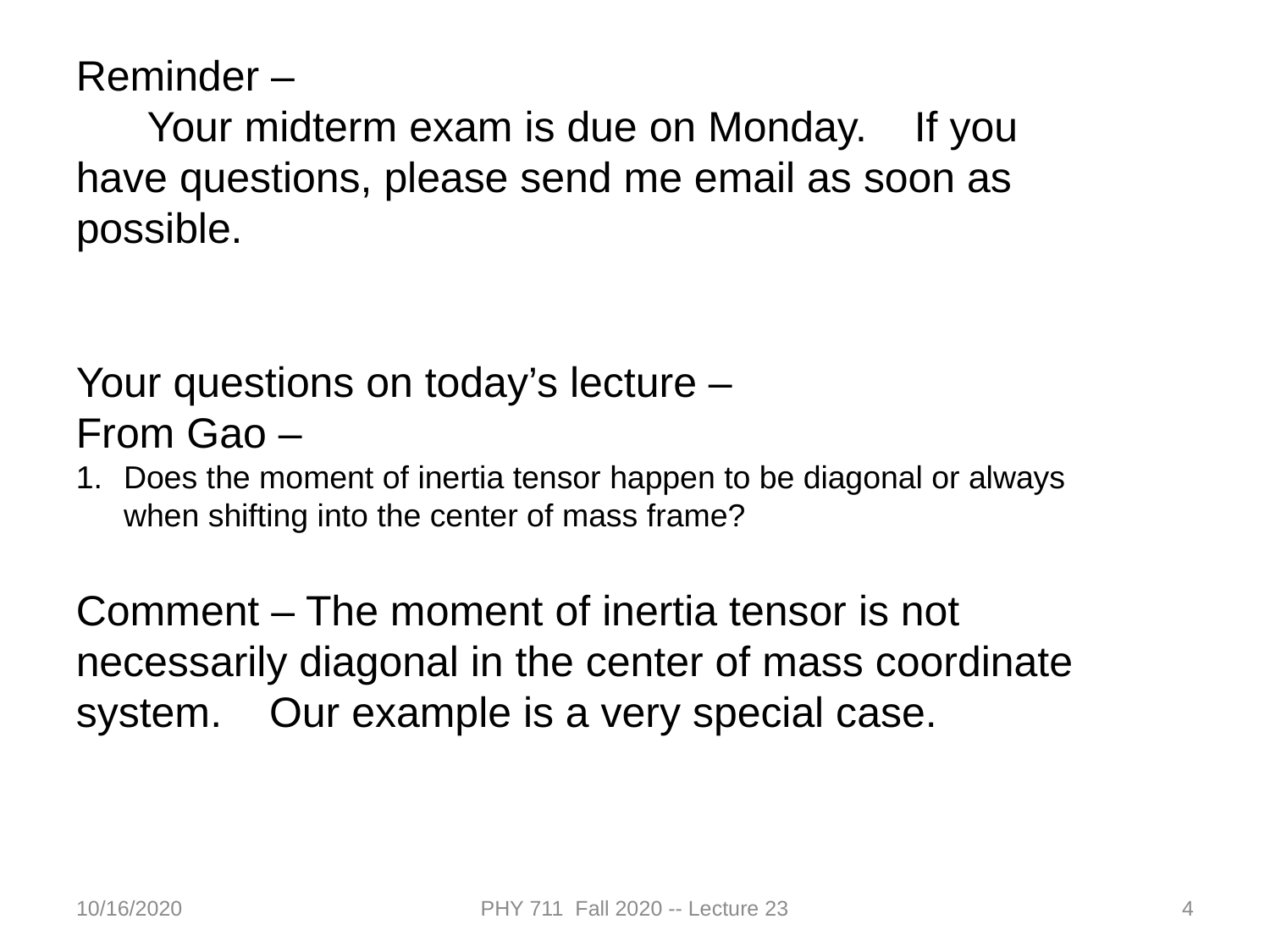

Reminder –
      Your midterm exam is due on Monday.    If you have questions, please send me email as soon as possible.
Your questions on today’s lecture –
From Gao –
Does the moment of inertia tensor happen to be diagonal or always when shifting into the center of mass frame?

Comment – The moment of inertia tensor is not necessarily diagonal in the center of mass coordinate system.    Our example is a very special case.
10/16/2020
PHY 711  Fall 2020 -- Lecture 23
4